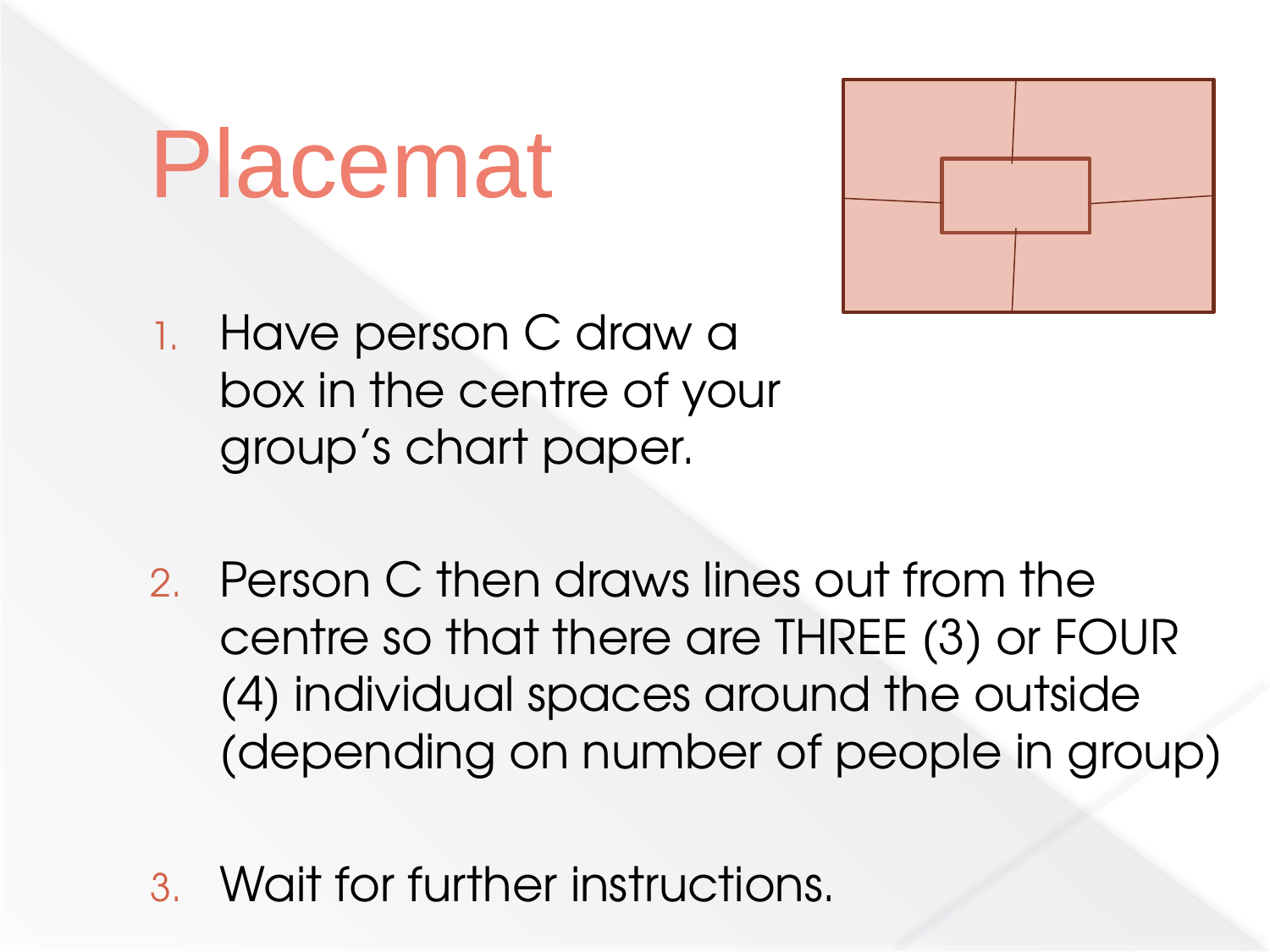

# Placemat

Have person C draw a
box in the centre of your
group’s chart paper.

Person C then draws lines out from the centre so that there are THREE (3) or FOUR (4) individual spaces around the outside (depending on number of people in group)

Wait for further instructions.